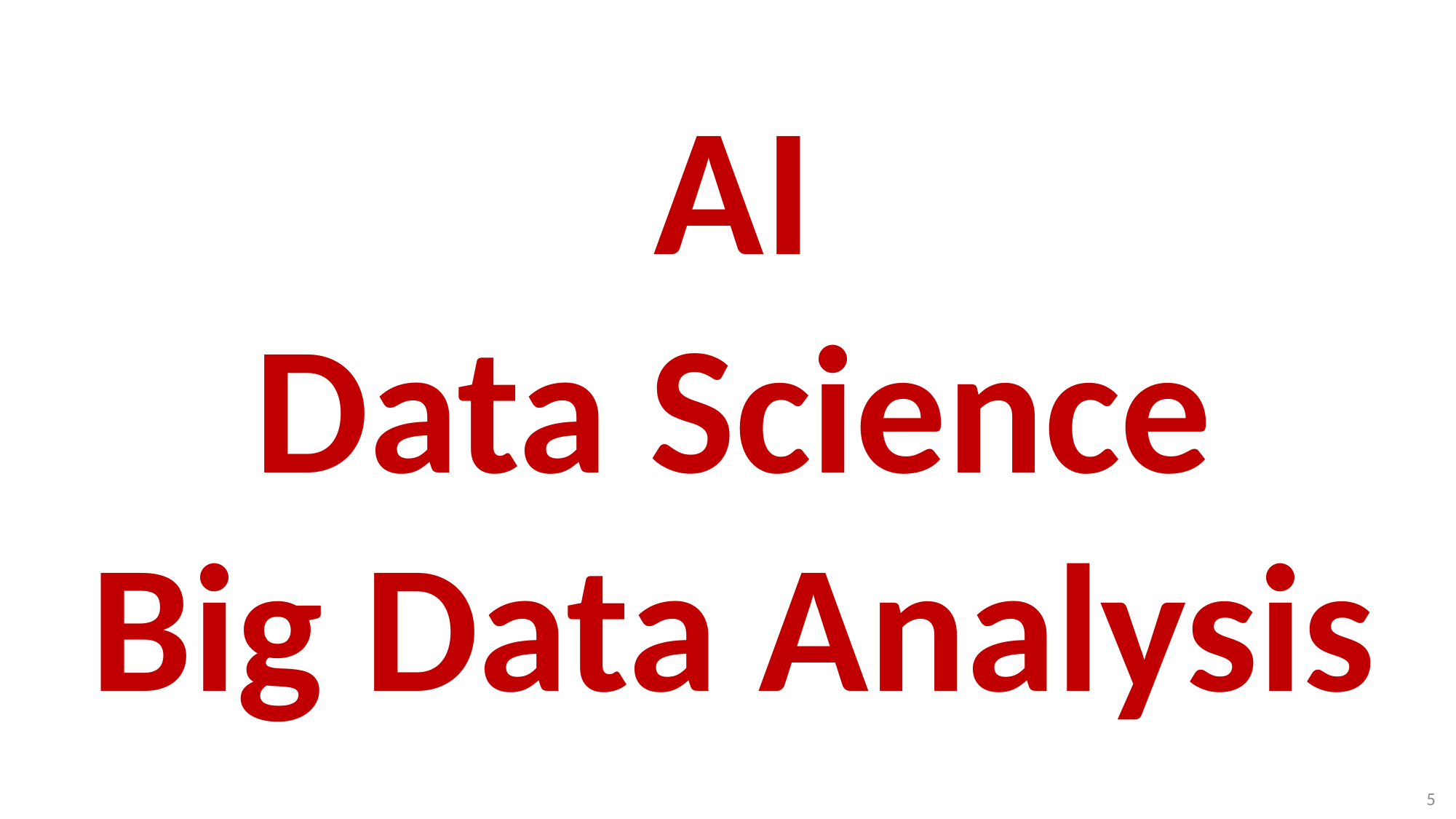

# AI Data Science Big Data Analysis
5